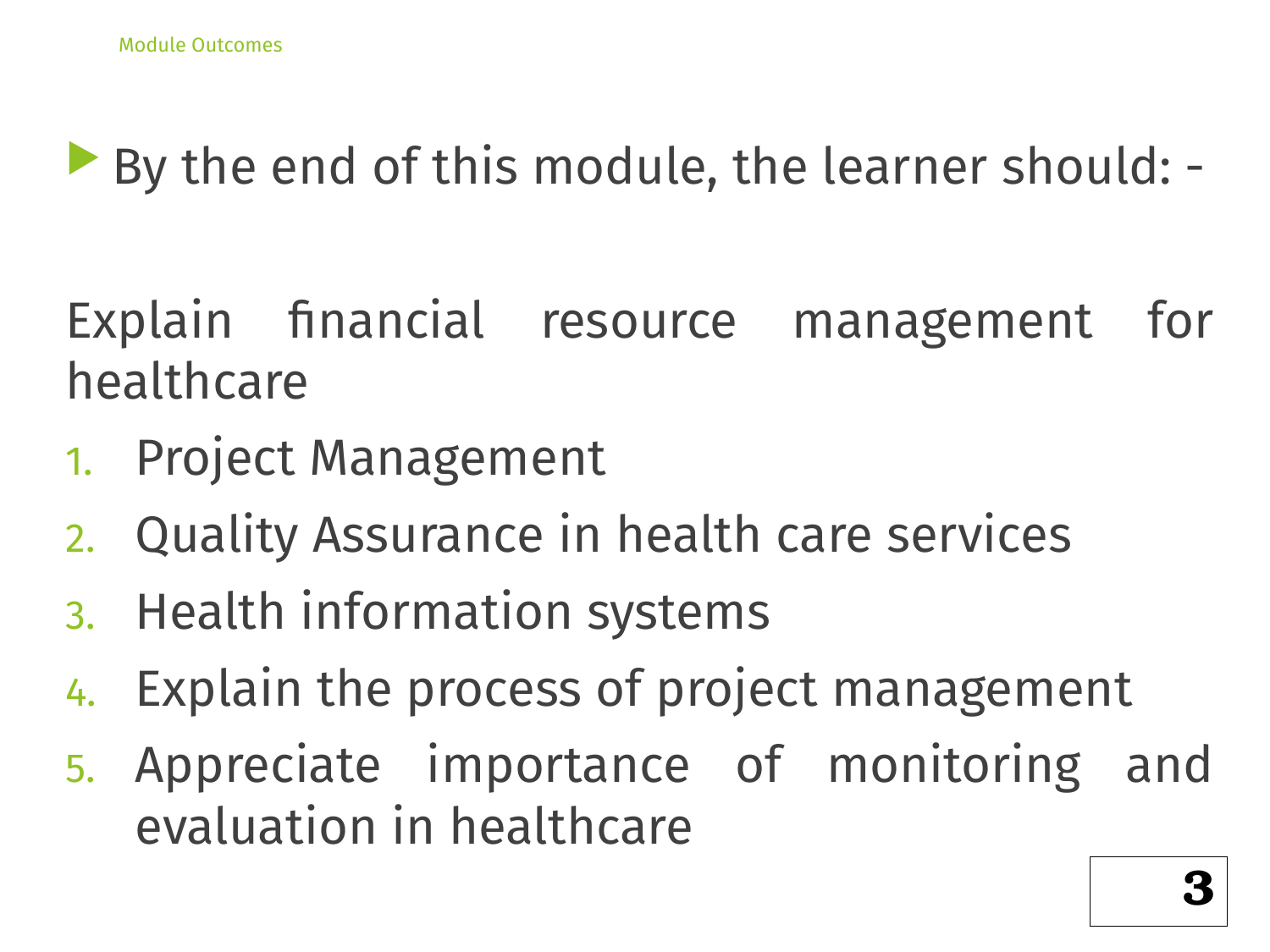

# Module Outcomes
By the end of this module, the learner should: -

Explain financial resource management for healthcare
Project Management
Quality Assurance in health care services
Health information systems
Explain the process of project management
Appreciate importance of monitoring and evaluation in healthcare

3